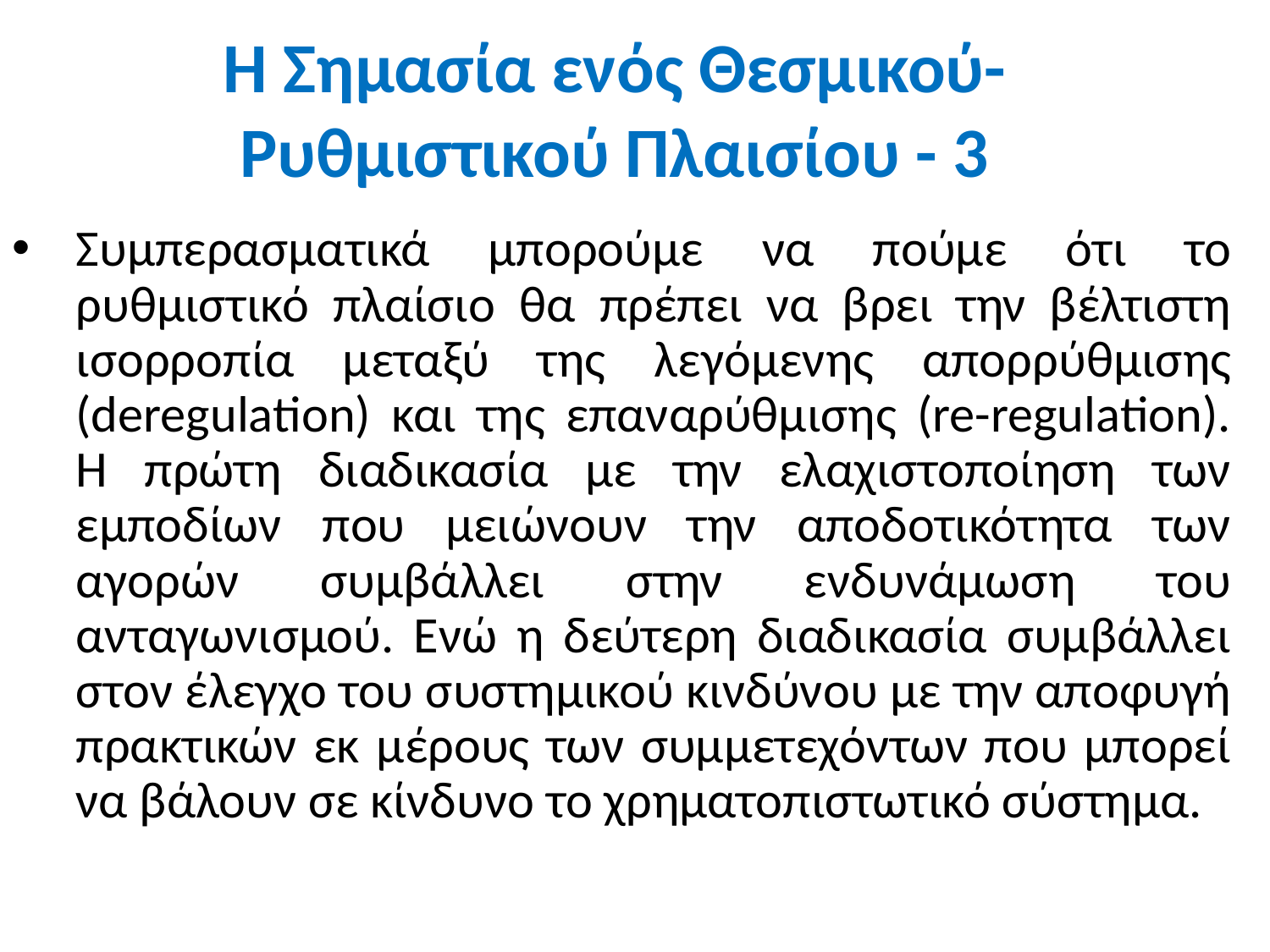

Η Σημασία ενός Θεσμικού-Ρυθμιστικού Πλαισίου - 3
Συμπερασματικά μπορούμε να πούμε ότι το ρυθμιστικό πλαίσιο θα πρέπει να βρει την βέλτιστη ισορροπία μεταξύ της λεγόμενης απορρύθμισης (deregulation) και της επαναρύθμισης (re-regulation). Η πρώτη διαδικασία με την ελαχιστοποίηση των εμποδίων που μειώνουν την αποδοτικότητα των αγορών συμβάλλει στην ενδυνάμωση του ανταγωνισμού. Ενώ η δεύτερη διαδικασία συμβάλλει στον έλεγχο του συστημικού κινδύνου με την αποφυγή πρακτικών εκ μέρους των συμμετεχόντων που μπορεί να βάλουν σε κίνδυνο το χρηματοπιστωτικό σύστημα.